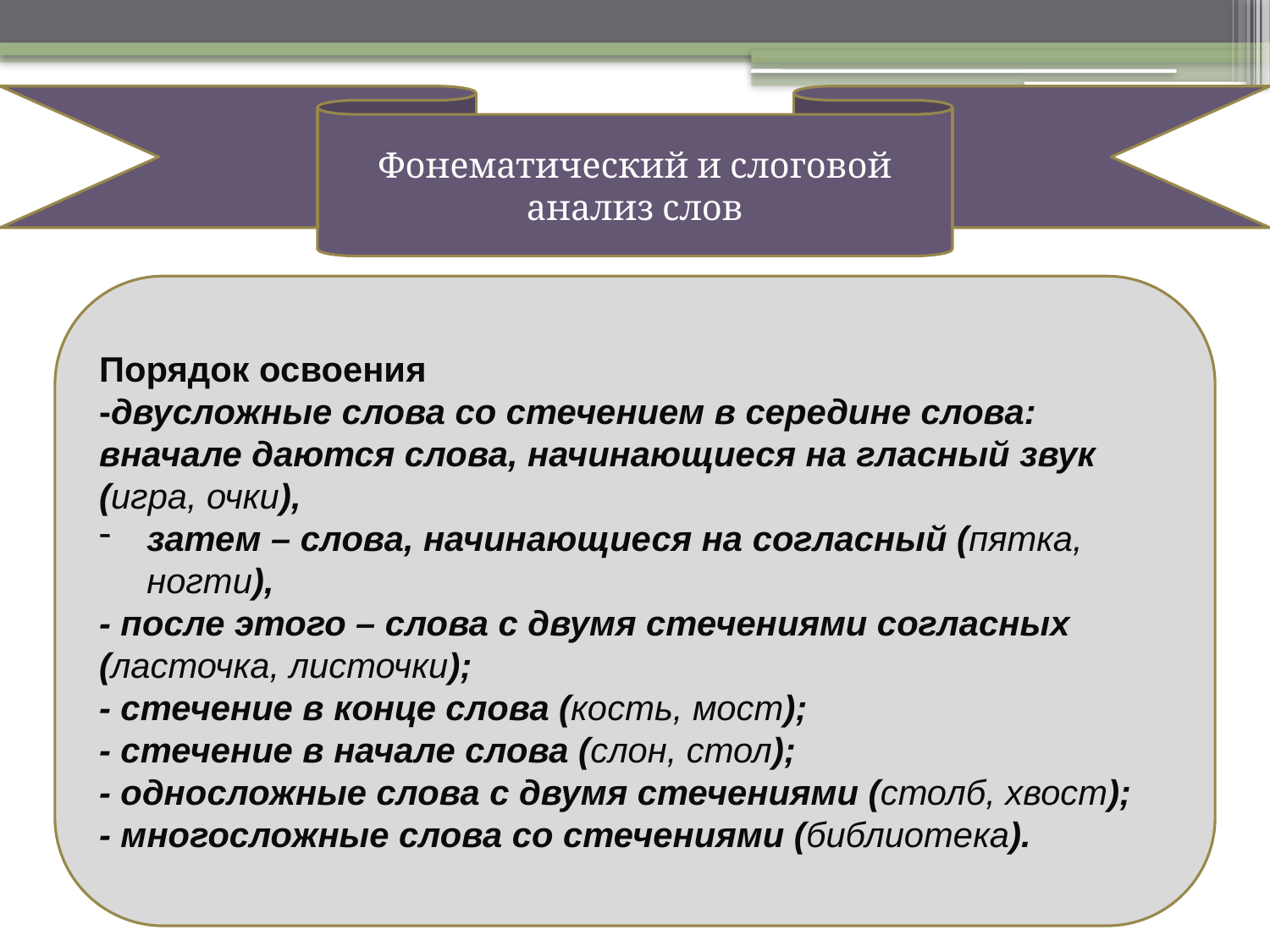

Фонематический и слоговой анализ слов

Порядок освоения
-двусложные слова со стечением в середине слова:
вначале даются слова, начинающиеся на гласный звук (игра, очки),
затем – слова, начинающиеся на согласный (пятка, ногти),
- после этого – слова с двумя стечениями согласных (ласточка, листочки);
- стечение в конце слова (кость, мост);
- стечение в начале слова (слон, стол);
- односложные слова с двумя стечениями (столб, хвост);
- многосложные слова со стечениями (библиотека).